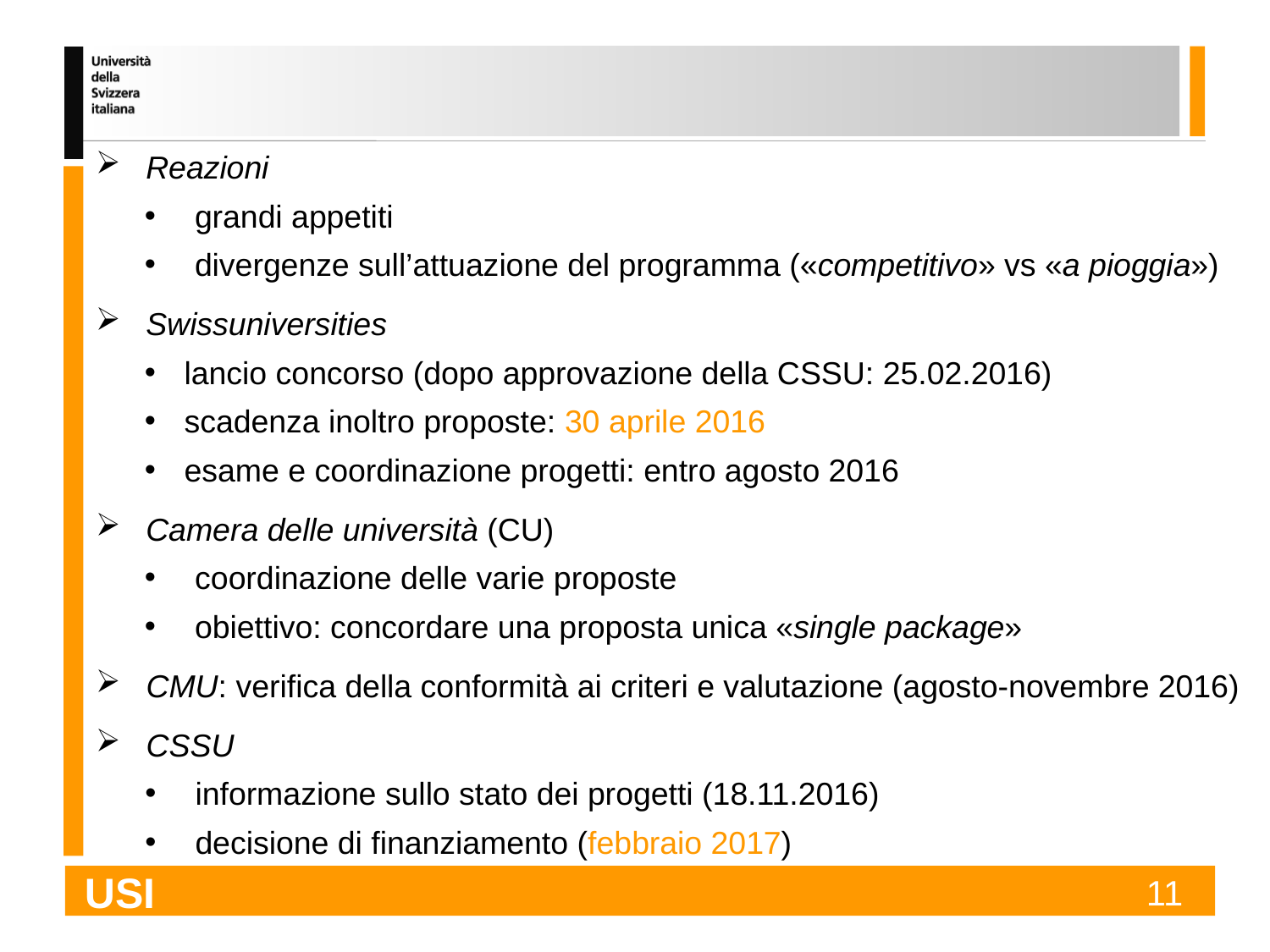

Reazioni
grandi appetiti
divergenze sull’attuazione del programma («competitivo» vs «a pioggia»)
Swissuniversities
lancio concorso (dopo approvazione della CSSU: 25.02.2016)
scadenza inoltro proposte: 30 aprile 2016
esame e coordinazione progetti: entro agosto 2016
Camera delle università (CU)
coordinazione delle varie proposte
obiettivo: concordare una proposta unica «single package»
CMU: verifica della conformità ai criteri e valutazione (agosto-novembre 2016)
CSSU
informazione sullo stato dei progetti (18.11.2016)
decisione di finanziamento (febbraio 2017)

USI
11